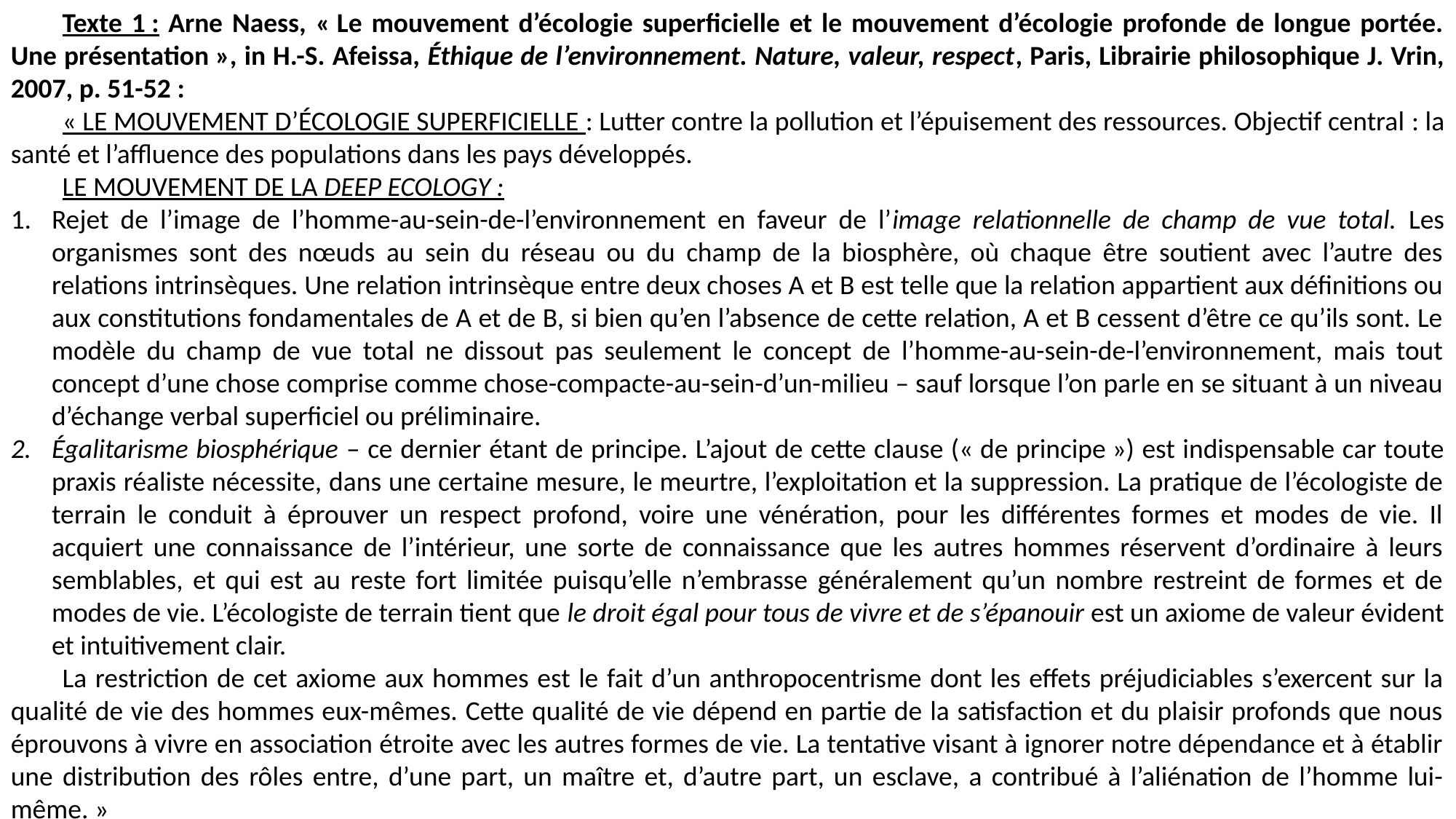

Texte 1 : Arne Naess, « Le mouvement d’écologie superficielle et le mouvement d’écologie profonde de longue portée. Une présentation », in H.-S. Afeissa, Éthique de l’environnement. Nature, valeur, respect, Paris, Librairie philosophique J. Vrin, 2007, p. 51-52 :
« LE MOUVEMENT D’ÉCOLOGIE SUPERFICIELLE : Lutter contre la pollution et l’épuisement des ressources. Objectif central : la santé et l’affluence des populations dans les pays développés.
LE MOUVEMENT DE LA DEEP ECOLOGY :
Rejet de l’image de l’homme-au-sein-de-l’environnement en faveur de l’image relationnelle de champ de vue total. Les organismes sont des nœuds au sein du réseau ou du champ de la biosphère, où chaque être soutient avec l’autre des relations intrinsèques. Une relation intrinsèque entre deux choses A et B est telle que la relation appartient aux définitions ou aux constitutions fondamentales de A et de B, si bien qu’en l’absence de cette relation, A et B cessent d’être ce qu’ils sont. Le modèle du champ de vue total ne dissout pas seulement le concept de l’homme-au-sein-de-l’environnement, mais tout concept d’une chose comprise comme chose-compacte-au-sein-d’un-milieu – sauf lorsque l’on parle en se situant à un niveau d’échange verbal superficiel ou préliminaire.
Égalitarisme biosphérique – ce dernier étant de principe. L’ajout de cette clause (« de principe ») est indispensable car toute praxis réaliste nécessite, dans une certaine mesure, le meurtre, l’exploitation et la suppression. La pratique de l’écologiste de terrain le conduit à éprouver un respect profond, voire une vénération, pour les différentes formes et modes de vie. Il acquiert une connaissance de l’intérieur, une sorte de connaissance que les autres hommes réservent d’ordinaire à leurs semblables, et qui est au reste fort limitée puisqu’elle n’embrasse généralement qu’un nombre restreint de formes et de modes de vie. L’écologiste de terrain tient que le droit égal pour tous de vivre et de s’épanouir est un axiome de valeur évident et intuitivement clair.
La restriction de cet axiome aux hommes est le fait d’un anthropocentrisme dont les effets préjudiciables s’exercent sur la qualité de vie des hommes eux-mêmes. Cette qualité de vie dépend en partie de la satisfaction et du plaisir profonds que nous éprouvons à vivre en association étroite avec les autres formes de vie. La tentative visant à ignorer notre dépendance et à établir une distribution des rôles entre, d’une part, un maître et, d’autre part, un esclave, a contribué à l’aliénation de l’homme lui-même. »